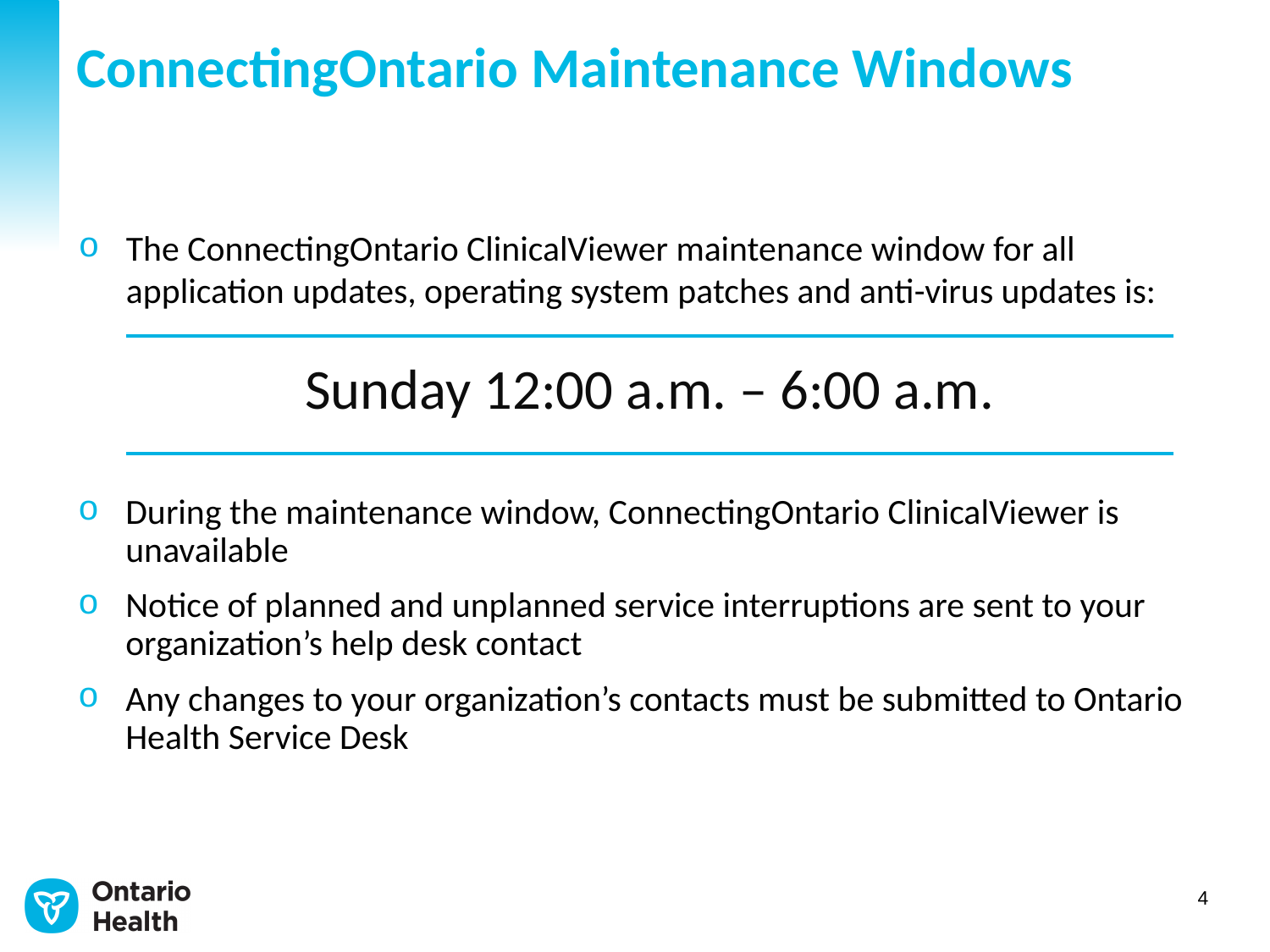

# ConnectingOntario Maintenance Windows
The ConnectingOntario ClinicalViewer maintenance window for all application updates, operating system patches and anti-virus updates is:
| Sunday 12:00 a.m. – 6:00 a.m. |
| --- |
During the maintenance window, ConnectingOntario ClinicalViewer is unavailable
Notice of planned and unplanned service interruptions are sent to your organization’s help desk contact
Any changes to your organization’s contacts must be submitted to Ontario Health Service Desk